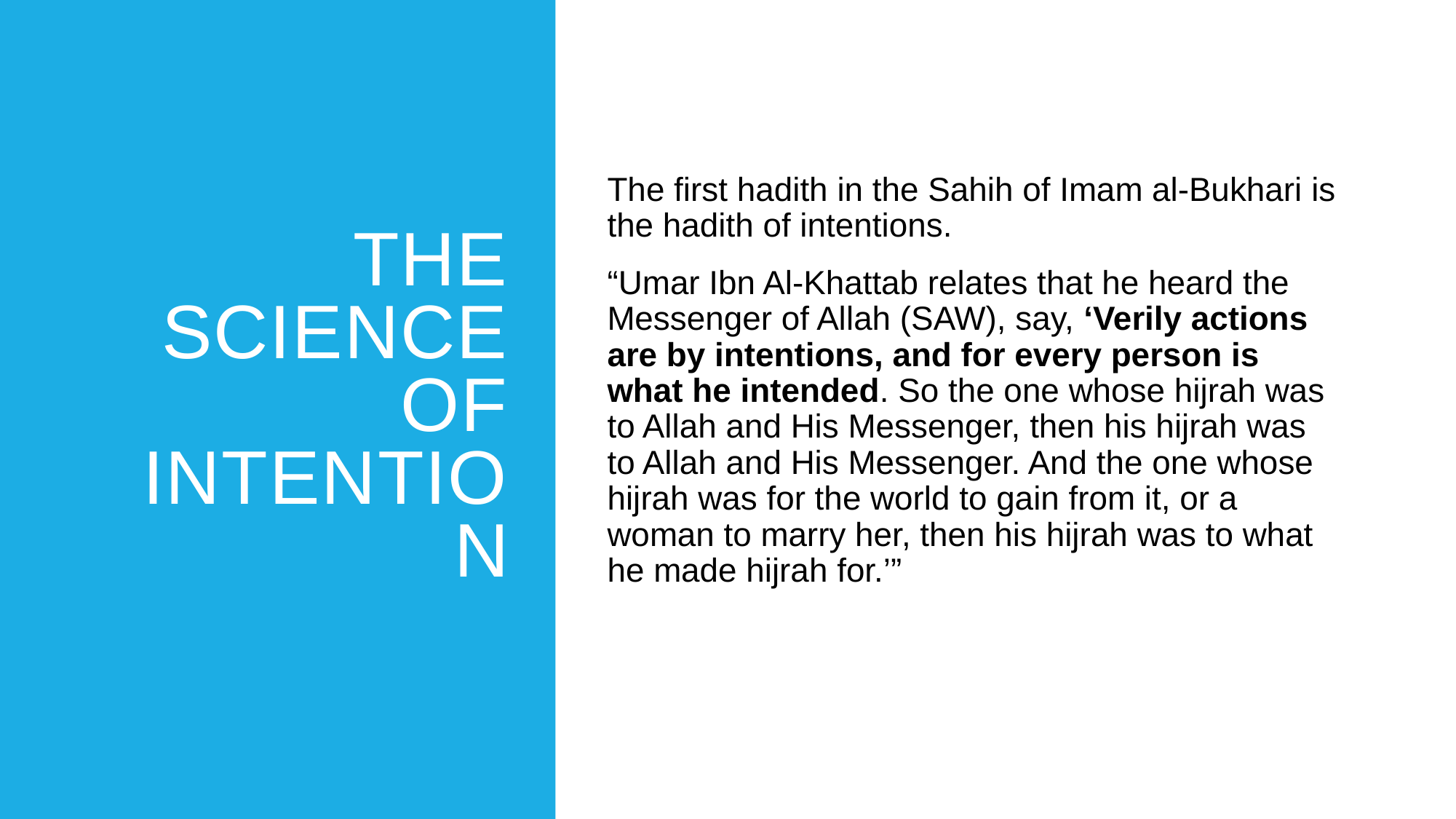

# The Science of intention
The first hadith in the Sahih of Imam al-Bukhari is the hadith of intentions.
“Umar Ibn Al-Khattab relates that he heard the Messenger of Allah (SAW), say, ‘Verily actions are by intentions, and for every person is what he intended. So the one whose hijrah was to Allah and His Messenger, then his hijrah was to Allah and His Messenger. And the one whose hijrah was for the world to gain from it, or a woman to marry her, then his hijrah was to what he made hijrah for.’”